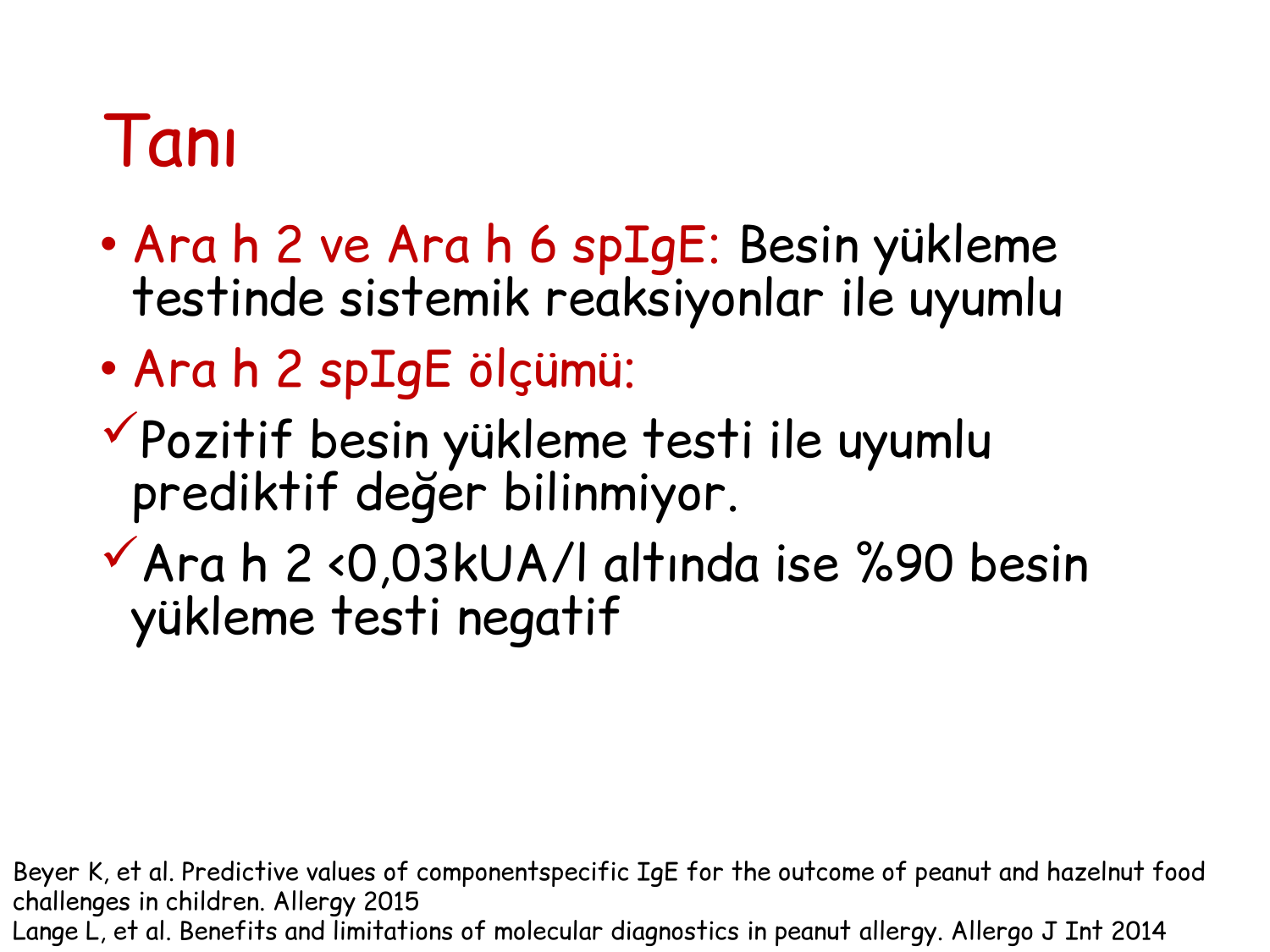

# Tanı
Ara h 2 ve Ara h 6 spIgE: Besin yükleme testinde sistemik reaksiyonlar ile uyumlu
Ara h 2 spIgE ölçümü:
Pozitif besin yükleme testi ile uyumlu prediktif değer bilinmiyor.
Ara h 2 <0,03kUA/l altında ise %90 besin yükleme testi negatif
Beyer K, et al. Predictive values of componentspecific IgE for the outcome of peanut and hazelnut food challenges in children. Allergy 2015
Lange L, et al. Benefits and limitations of molecular diagnostics in peanut allergy. Allergo J Int 2014